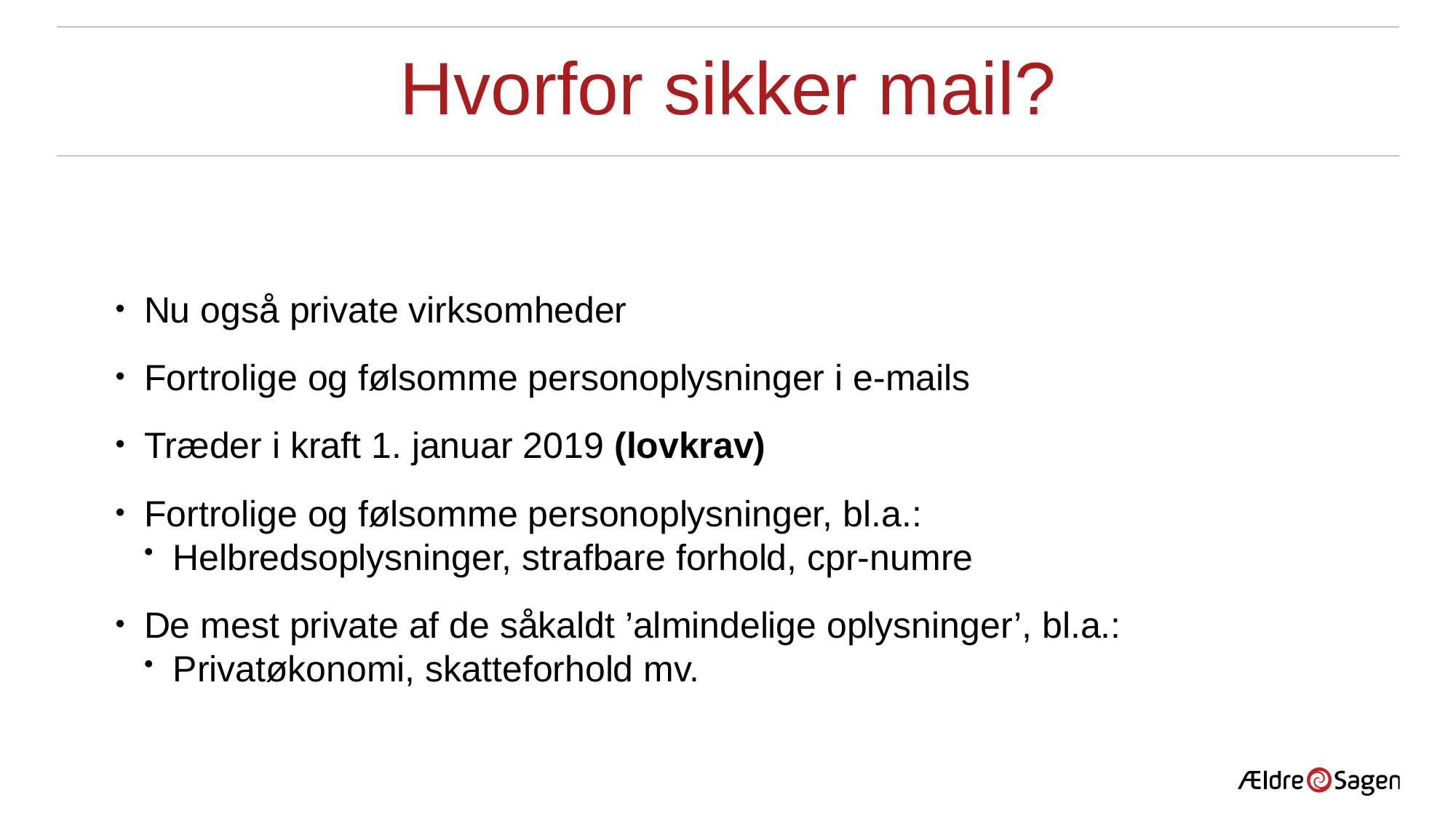

# Hvorfor sikker mail?
Nu også private virksomheder
Fortrolige og følsomme personoplysninger i e-mails
Træder i kraft 1. januar 2019 (lovkrav)
Fortrolige og følsomme personoplysninger, bl.a.:
Helbredsoplysninger, strafbare forhold, cpr-numre
De mest private af de såkaldt ’almindelige oplysninger’, bl.a.:
Privatøkonomi, skatteforhold mv.